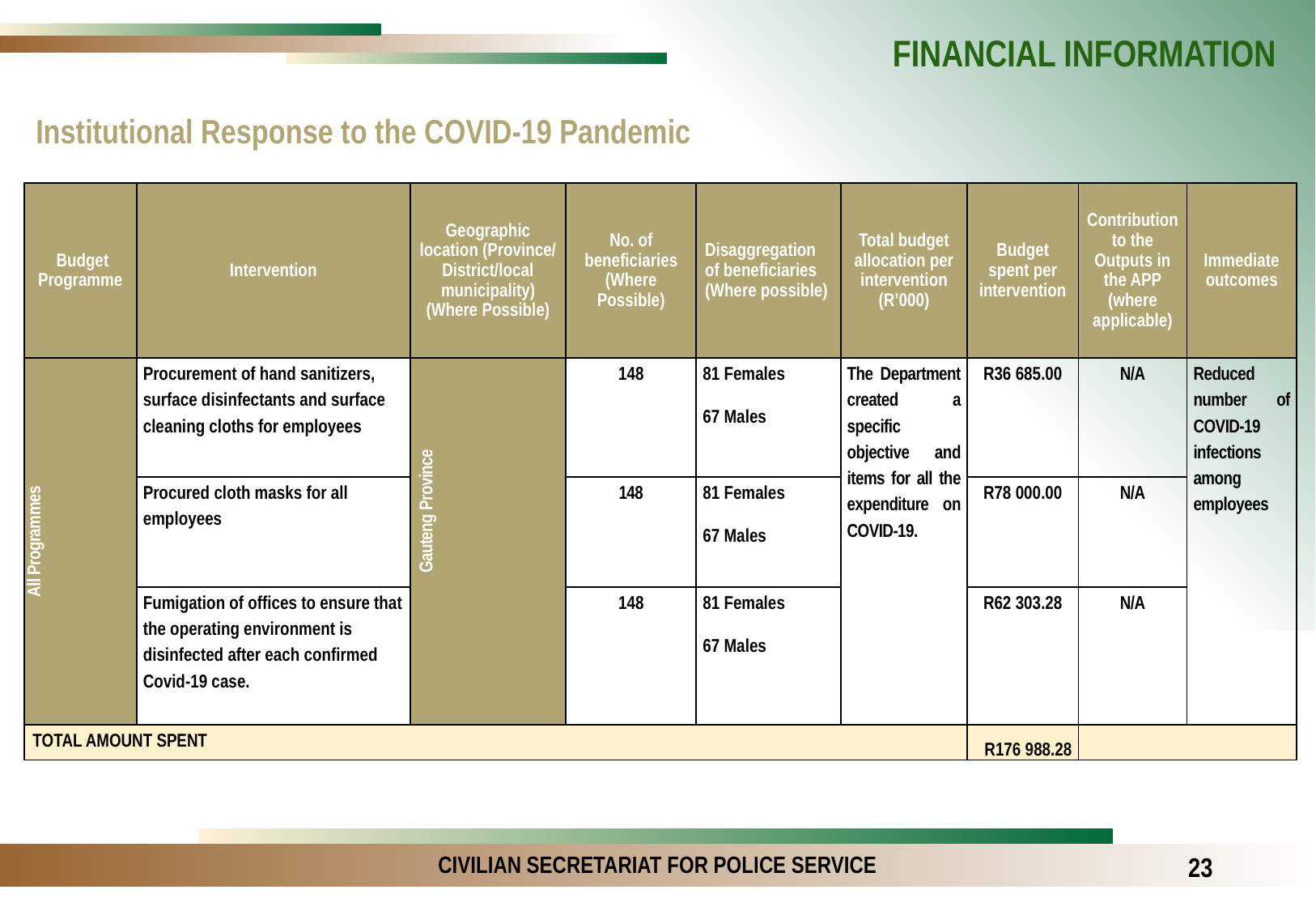

FINANCIAL INFORMATION
Institutional Response to the COVID-19 Pandemic
| Budget Programme | Intervention | Geographic location (Province/ District/local municipality) (Where Possible) | No. of beneficiaries (Where Possible) | Disaggregation of beneficiaries (Where possible) | Total budget allocation per intervention (R’000) | Budget spent per intervention | Contribution to the Outputs in the APP (where applicable) | Immediate outcomes |
| --- | --- | --- | --- | --- | --- | --- | --- | --- |
| All Programmes | Procurement of hand sanitizers, surface disinfectants and surface cleaning cloths for employees | Gauteng Province | 148 | 81 Females 67 Males | The Department created a specific objective and items for all the expenditure on COVID-19. | R36 685.00 | N/A | Reduced number of COVID-19 infections among employees |
|  | Procured cloth masks for all employees |  | 148 | 81 Females 67 Males |  | R78 000.00 | N/A |  |
|  | Fumigation of offices to ensure that the operating environment is disinfected after each confirmed Covid-19 case. |  | 148 | 81 Females 67 Males |  | R62 303.28 | N/A |  |
| TOTAL AMOUNT SPENT |  |  |  |  |  | R176 988.28 |  |  |
23